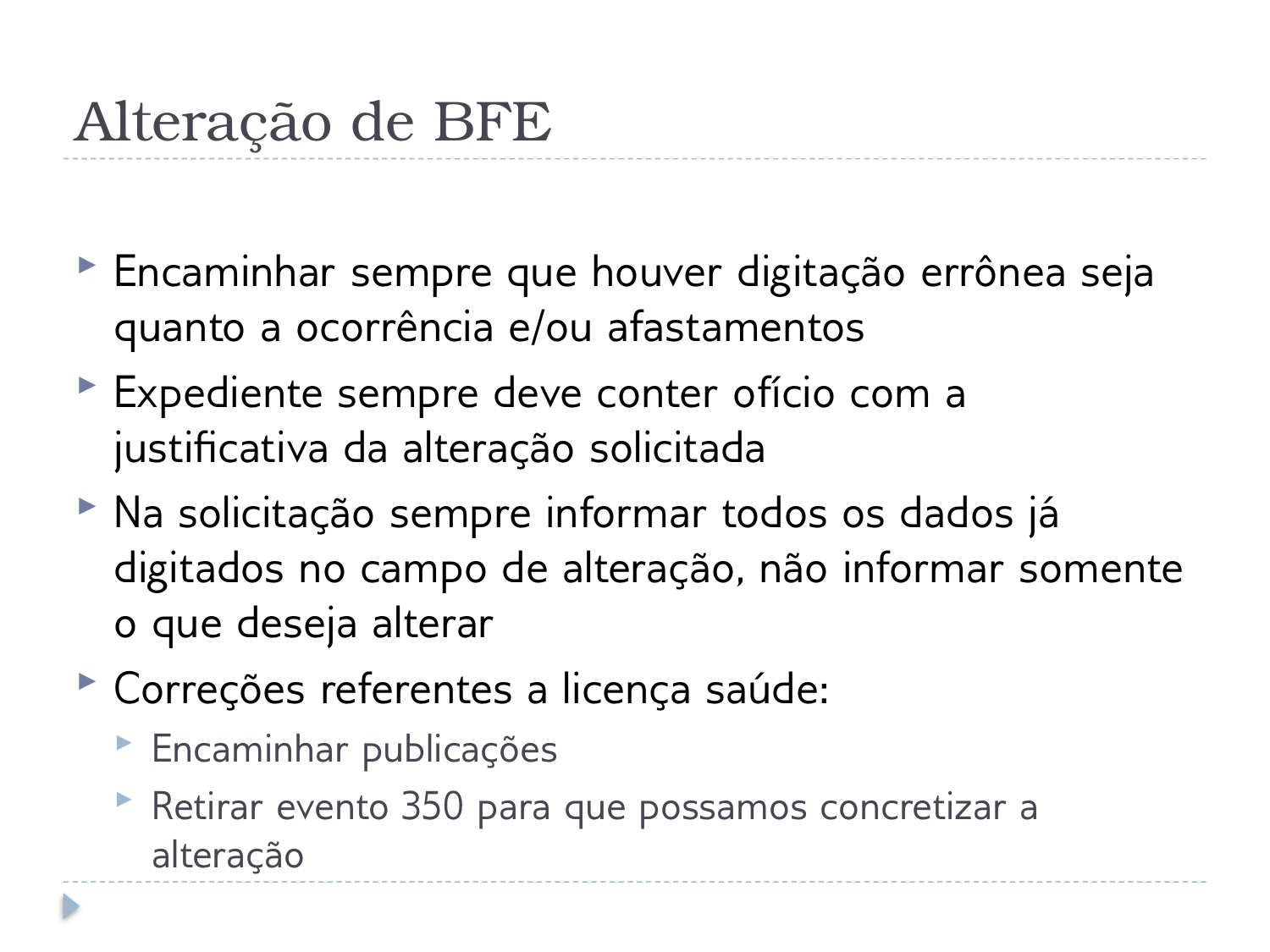

# Alteração de BFE

Encaminhar sempre que houver digitação errônea seja quanto a ocorrência e/ou afastamentos
Expediente sempre deve conter ofício com a justificativa da alteração solicitada
Na solicitação sempre informar todos os dados já digitados no campo de alteração, não informar somente o que deseja alterar
Correções referentes a licença saúde:
Encaminhar publicações
Retirar evento 350 para que possamos concretizar a alteração